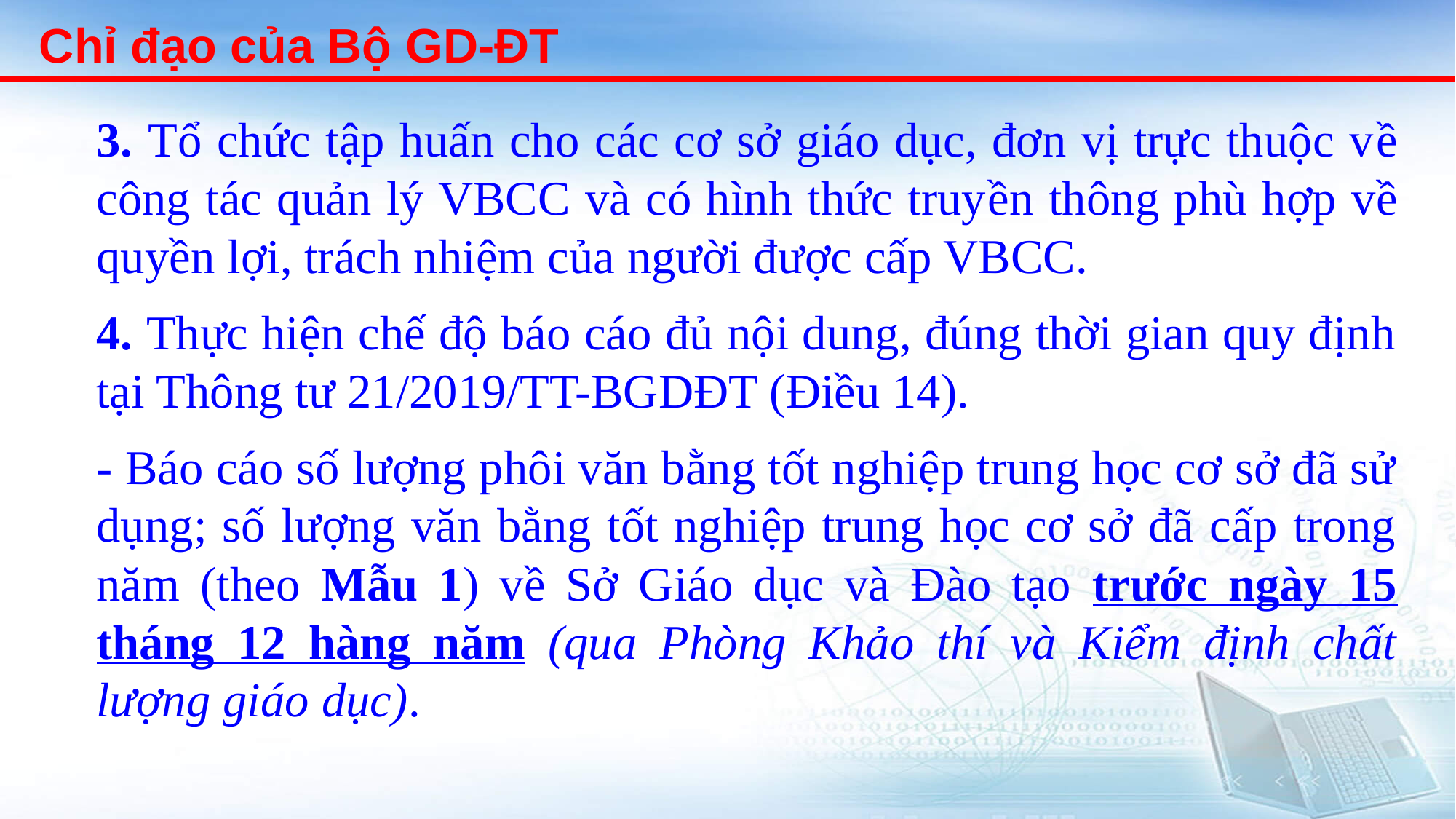

Chỉ đạo của Bộ GD-ĐT
3. Tổ chức tập huấn cho các cơ sở giáo dục, đơn vị trực thuộc về công tác quản lý VBCC và có hình thức truyền thông phù hợp về quyền lợi, trách nhiệm của người được cấp VBCC.
4. Thực hiện chế độ báo cáo đủ nội dung, đúng thời gian quy định tại Thông tư 21/2019/TT-BGDĐT (Điều 14).
- Báo cáo số lượng phôi văn bằng tốt nghiệp trung học cơ sở đã sử dụng; số lượng văn bằng tốt nghiệp trung học cơ sở đã cấp trong năm (theo Mẫu 1) về Sở Giáo dục và Đào tạo trước ngày 15 tháng 12 hàng năm (qua Phòng Khảo thí và Kiểm định chất lượng giáo dục).